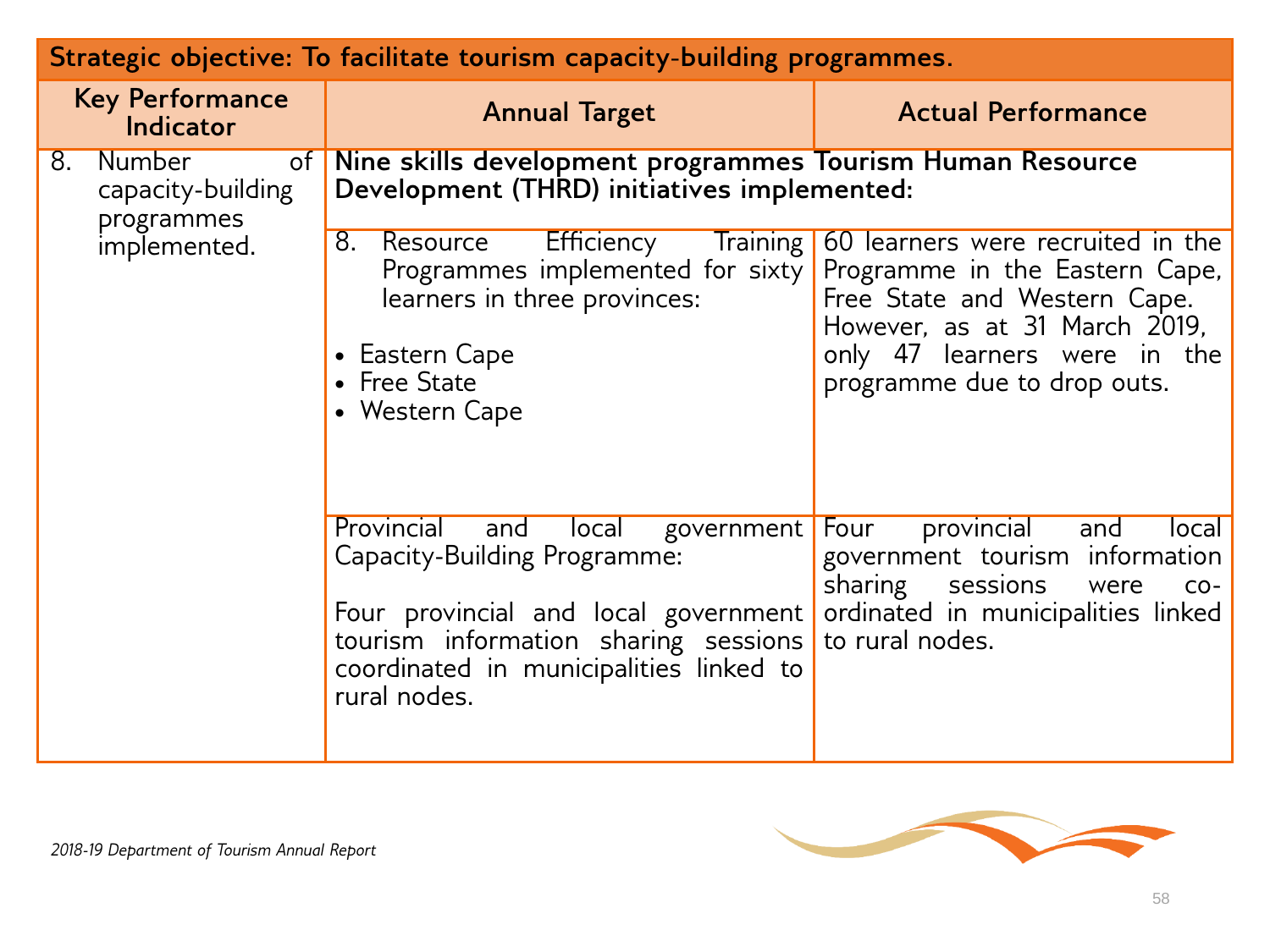

| Strategic objective: To facilitate tourism capacity-building programmes. |  |  |
| --- | --- | --- |
| Key Performance Indicator | Annual Target | Actual Performance |
| Number of capacity-building programmes implemented. | Nine skills development programmes Tourism Human Resource Development (THRD) initiatives implemented: |  |
|  | Resource Efficiency Training Programmes implemented for sixty learners in three provinces: Eastern Cape Free State Western Cape | 60 learners were recruited in the Programme in the Eastern Cape, Free State and Western Cape. However, as at 31 March 2019, only 47 learners were in the programme due to drop outs. |
|  | Provincial and local government Capacity-Building Programme: Four provincial and local government tourism information sharing sessions coordinated in municipalities linked to rural nodes. | Four provincial and local government tourism information sharing sessions were co-ordinated in municipalities linked to rural nodes. |
2018-19 Department of Tourism Annual Report
58